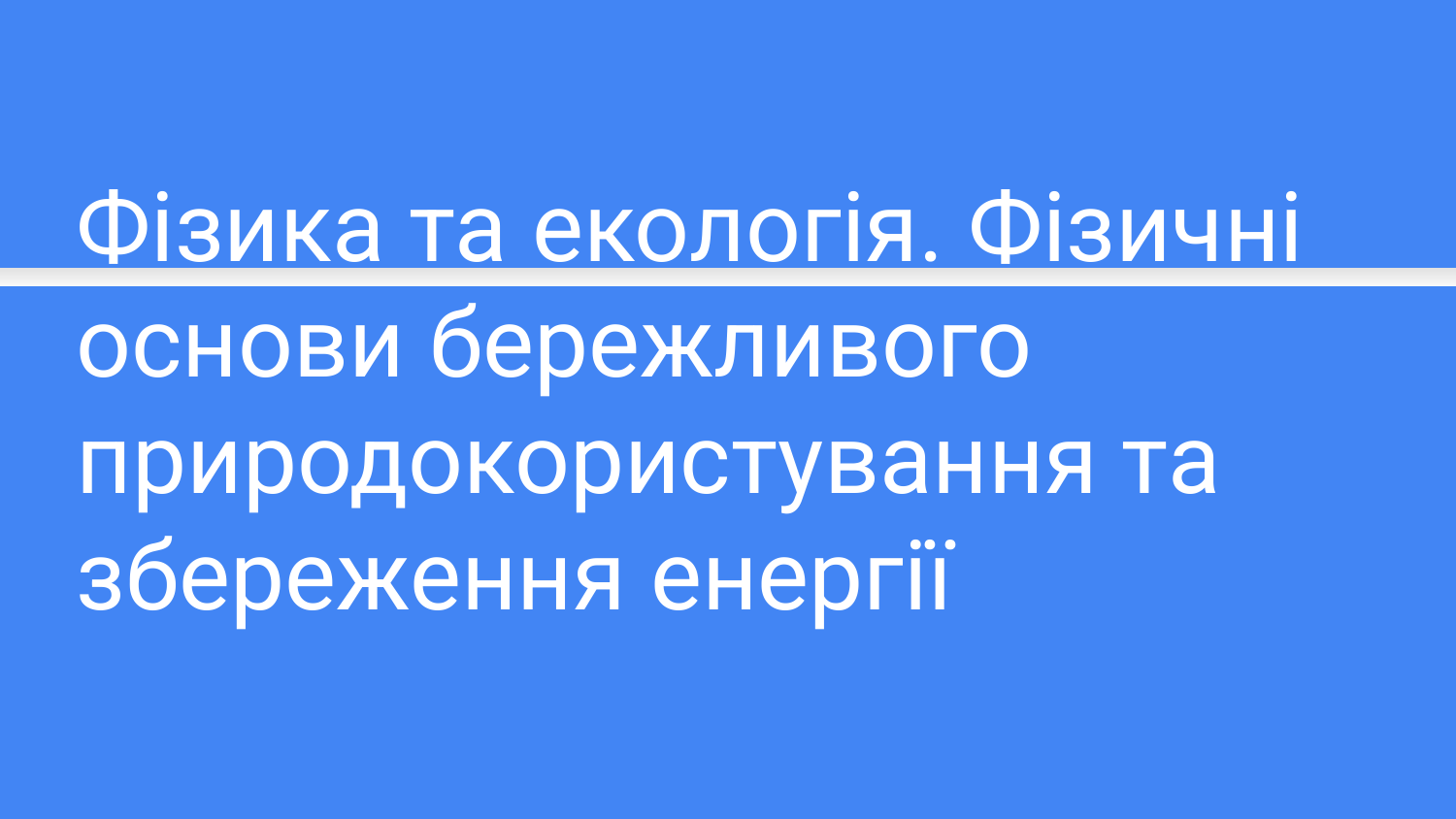

Фізика та екологія. Фізичні основи бережливого природокористування та збереження енергії